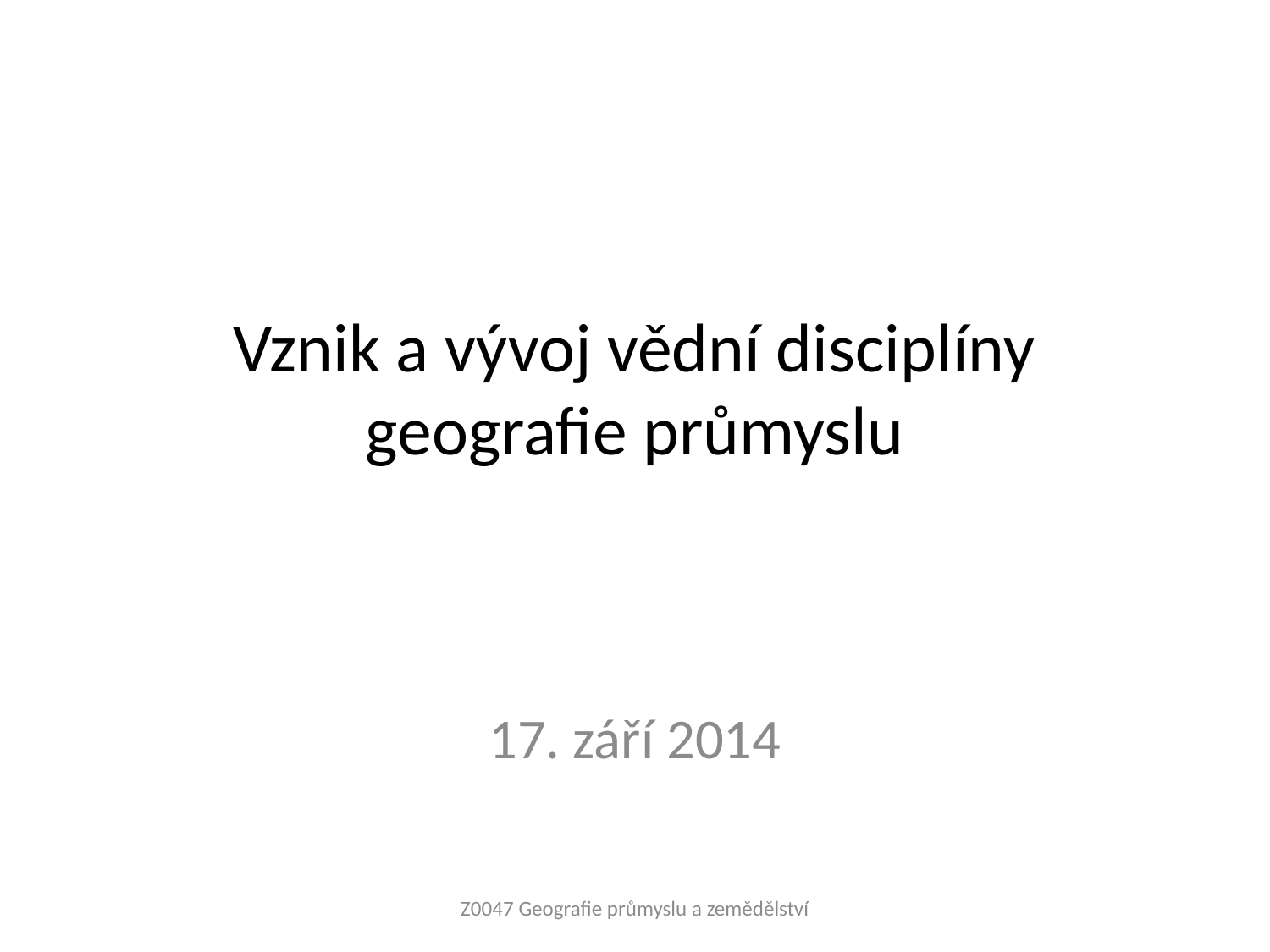

# Vznik a vývoj vědní disciplíny geografie průmyslu
17. září 2014
Z0047 Geografie průmyslu a zemědělství